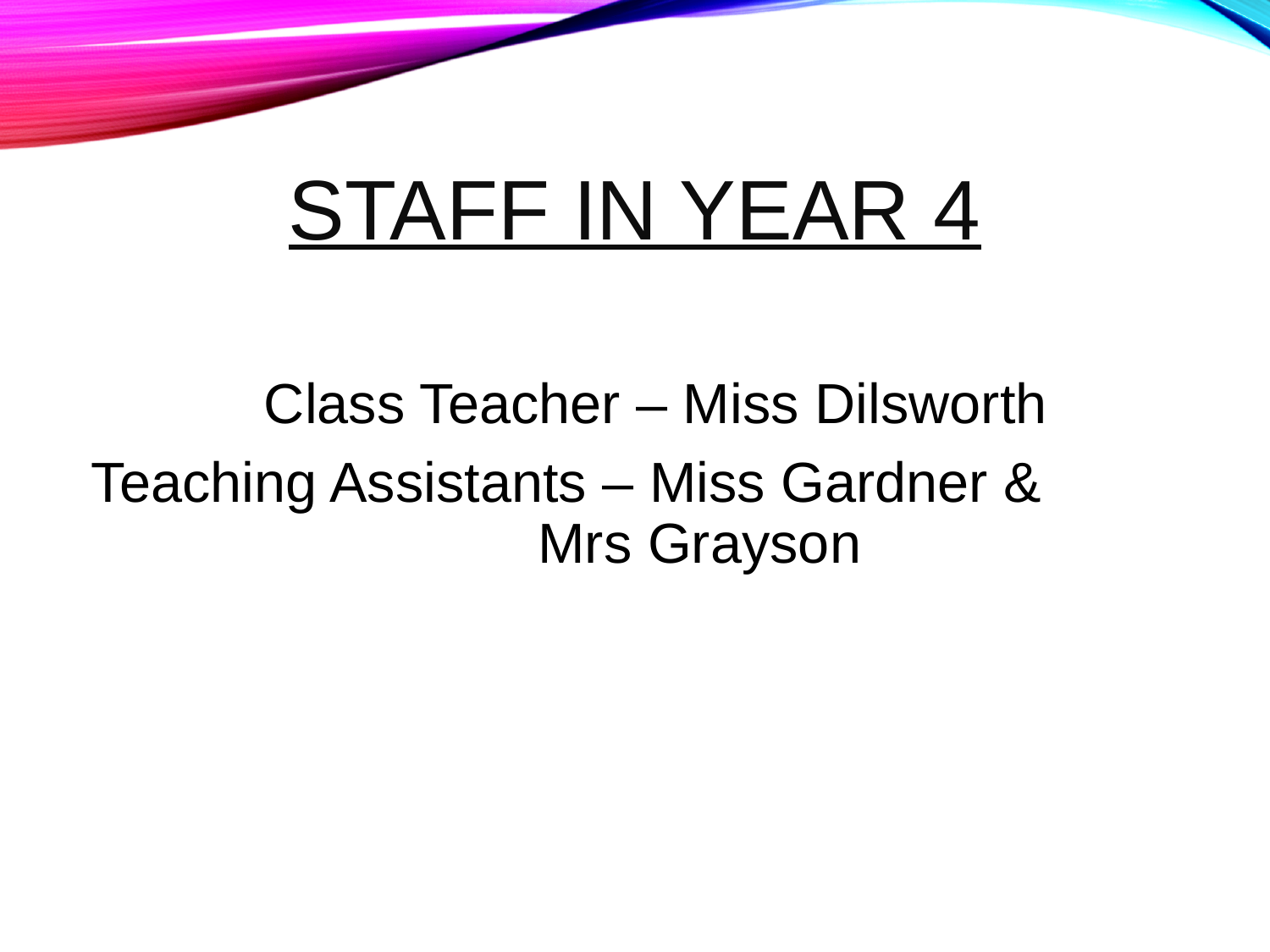

# Staff in Year 4

  Class Teacher – Miss Dilsworth
  Teaching Assistants – Miss Gardner &                  Mrs Grayson